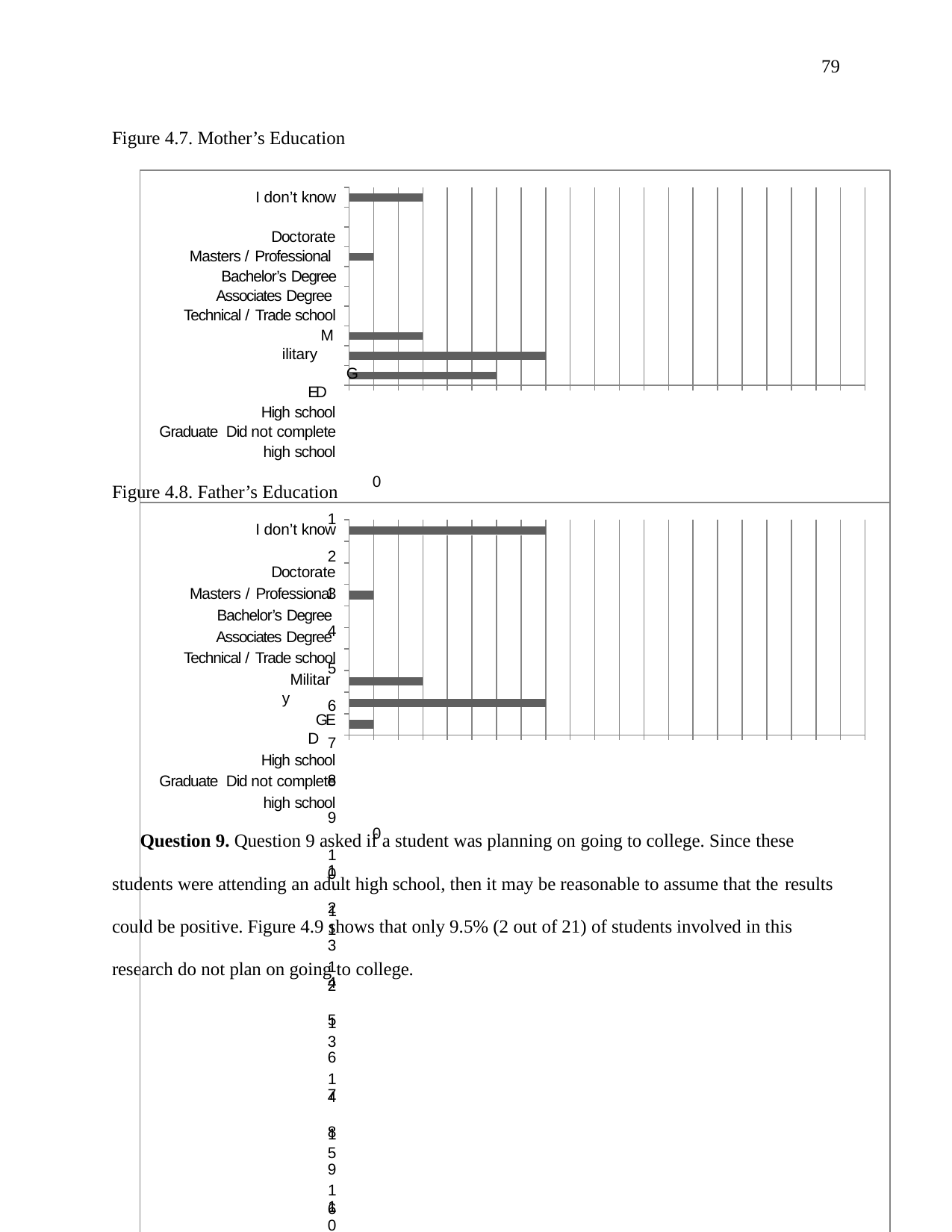

79
Figure 4.7. Mother’s Education

I don’t know  Doctorate
Masters / Professional
Bachelor’s Degree  Associates Degree  Technical / Trade school
Military
GED
High school Graduate  Did not complete high school
0	1	2	3	4	5	6	7	8	9 10 11 12 13 14 15 16 17 18 19 20 21
Number of Participants Selecing Answer

Figure 4.8. Father’s Education
I don’t know  Doctorate
Masters / Professional  Bachelor’s Degree  Associates Degree  Technical / Trade school
Military
GED
High school Graduate  Did not complete high school
0	1	2	3	4	5	6	7	8	9 10 11 12 13 14 15 16 17 18 19 20 21
Number of Participants Selecting Answer

Question 9. Question 9 asked if a student was planning on going to college. Since these

students were attending an adult high school, then it may be reasonable to assume that the results
could be positive. Figure 4.9 shows that only 9.5% (2 out of 21) of students involved in this  research do not plan on going to college.